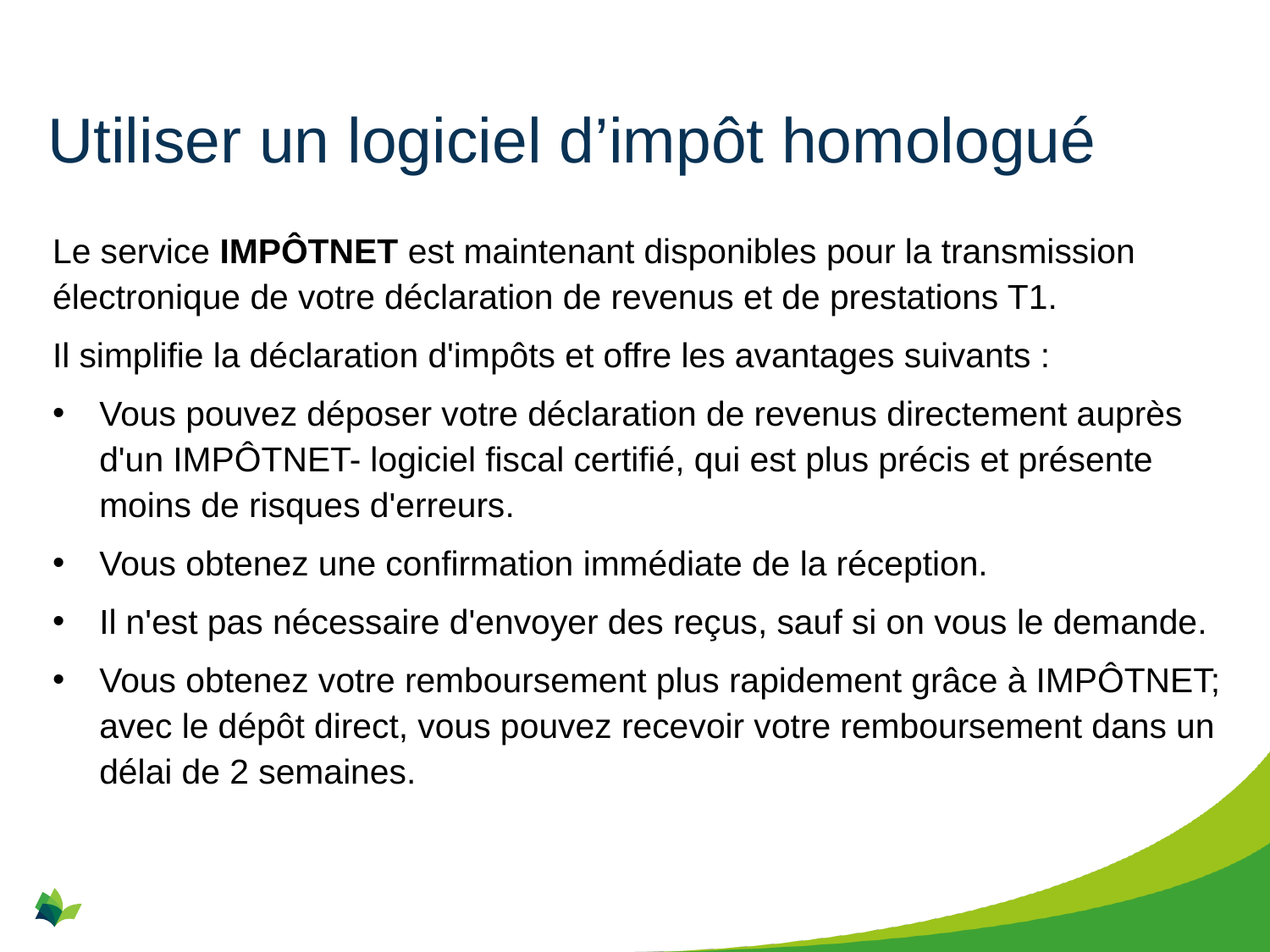

# Utiliser un logiciel d’impôt homologué
Le service IMPÔTNET est maintenant disponibles pour la transmission électronique de votre déclaration de revenus et de prestations T1.
Il simplifie la déclaration d'impôts et offre les avantages suivants :
Vous pouvez déposer votre déclaration de revenus directement auprès d'un IMPÔTNET- logiciel fiscal certifié, qui est plus précis et présente moins de risques d'erreurs.
Vous obtenez une confirmation immédiate de la réception.
Il n'est pas nécessaire d'envoyer des reçus, sauf si on vous le demande.
Vous obtenez votre remboursement plus rapidement grâce à IMPÔTNET; avec le dépôt direct, vous pouvez recevoir votre remboursement dans un délai de 2 semaines.